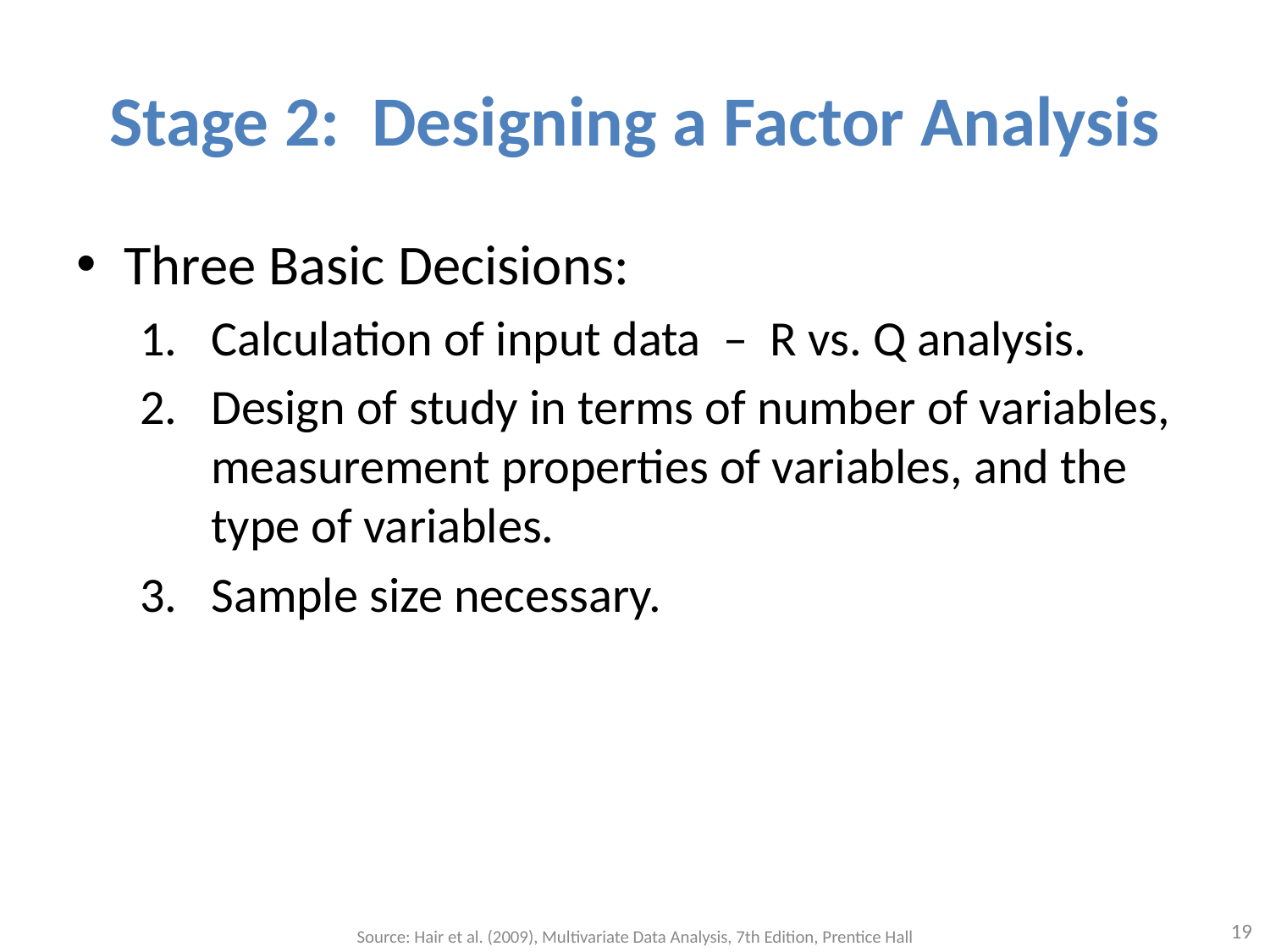

# Stage 2:  Designing a Factor Analysis
Three Basic Decisions:
Calculation of input data  –  R vs. Q analysis.
Design of study in terms of number of variables, measurement properties of variables, and the type of variables.
Sample size necessary.

19
Source: Hair et al. (2009), Multivariate Data Analysis, 7th Edition, Prentice Hall